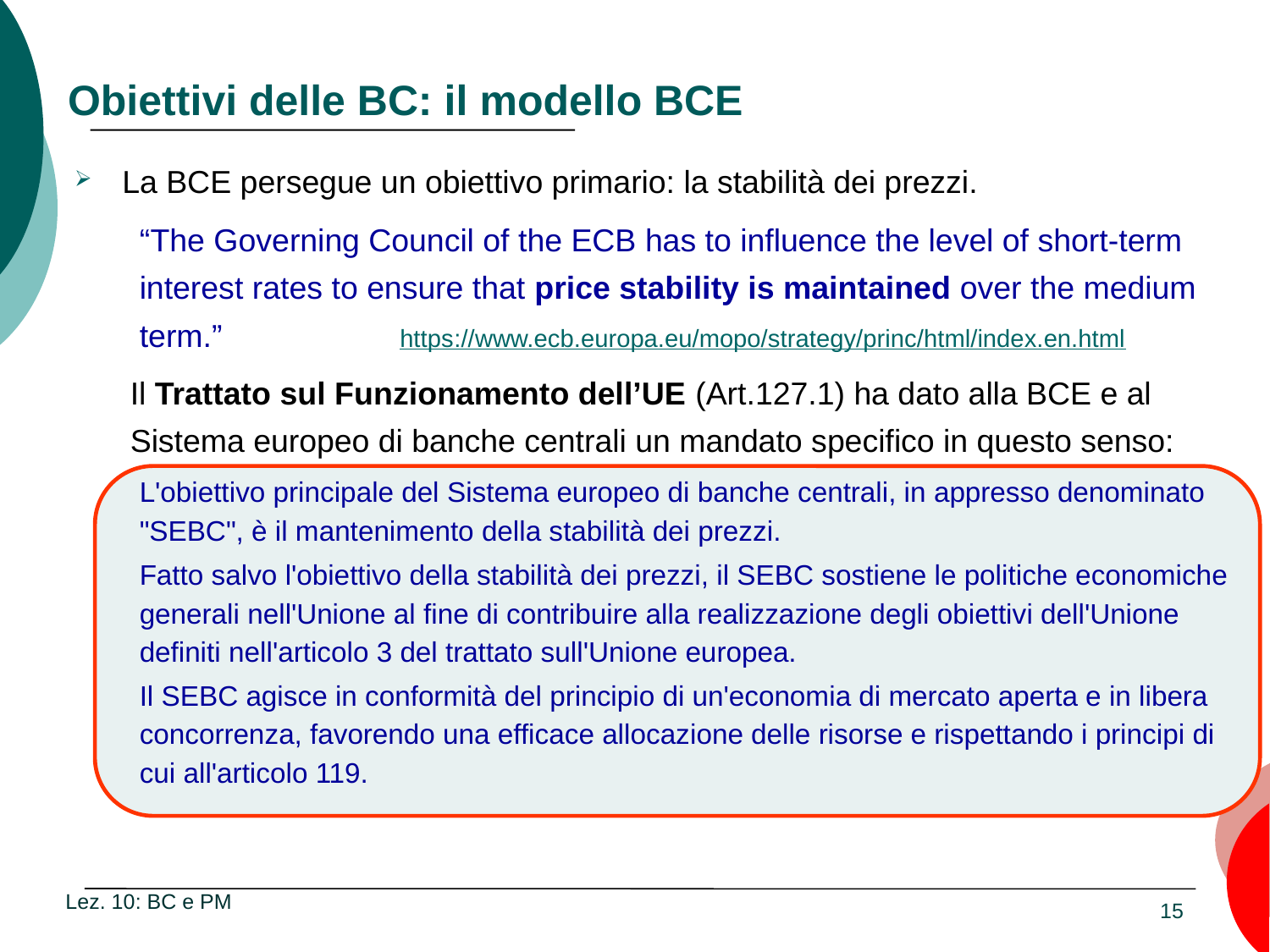

# Obiettivi delle BC: il modello BCE
La BCE persegue un obiettivo primario: la stabilità dei prezzi.
“The Governing Council of the ECB has to influence the level of short-term interest rates to ensure that price stability is maintained over the medium term.” 	               https://www.ecb.europa.eu/mopo/strategy/princ/html/index.en.html
Il Trattato sul Funzionamento dell’UE (Art.127.1) ha dato alla BCE e al Sistema europeo di banche centrali un mandato specifico in questo senso:
L'obiettivo principale del Sistema europeo di banche centrali, in appresso denominato "SEBC", è il mantenimento della stabilità dei prezzi.
Fatto salvo l'obiettivo della stabilità dei prezzi, il SEBC sostiene le politiche economiche generali nell'Unione al fine di contribuire alla realizzazione degli obiettivi dell'Unione definiti nell'articolo 3 del trattato sull'Unione europea.
Il SEBC agisce in conformità del principio di un'economia di mercato aperta e in libera concorrenza, favorendo una efficace allocazione delle risorse e rispettando i principi di cui all'articolo 119.

Lez. 10: BC e PM